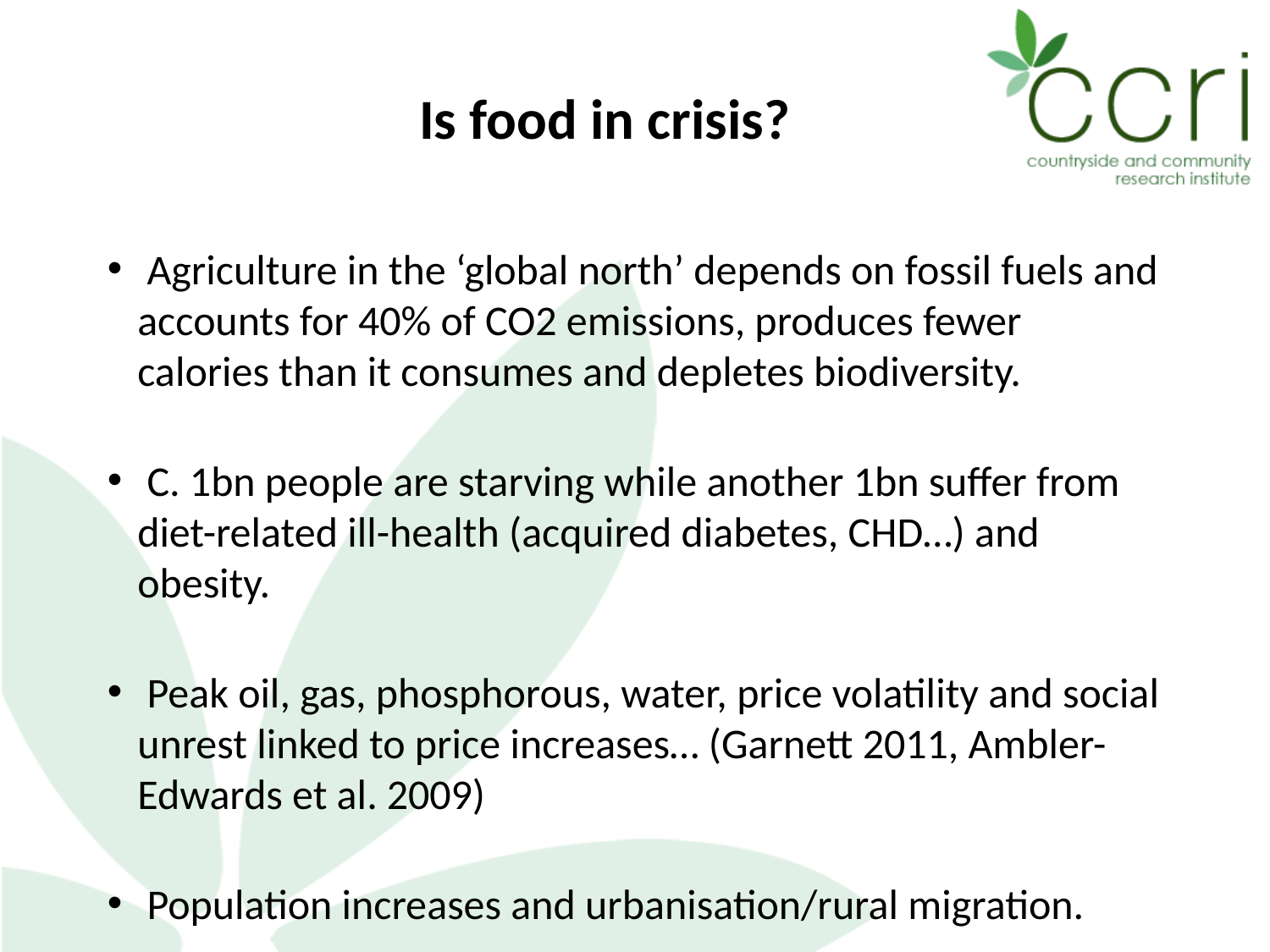

Is food in crisis?
 Agriculture in the ‘global north’ depends on fossil fuels and accounts for 40% of CO2 emissions, produces fewer calories than it consumes and depletes biodiversity.

 C. 1bn people are starving while another 1bn suffer from diet-related ill-health (acquired diabetes, CHD…) and obesity.

 Peak oil, gas, phosphorous, water, price volatility and social unrest linked to price increases… (Garnett 2011, Ambler-Edwards et al. 2009)

 Population increases and urbanisation/rural migration.